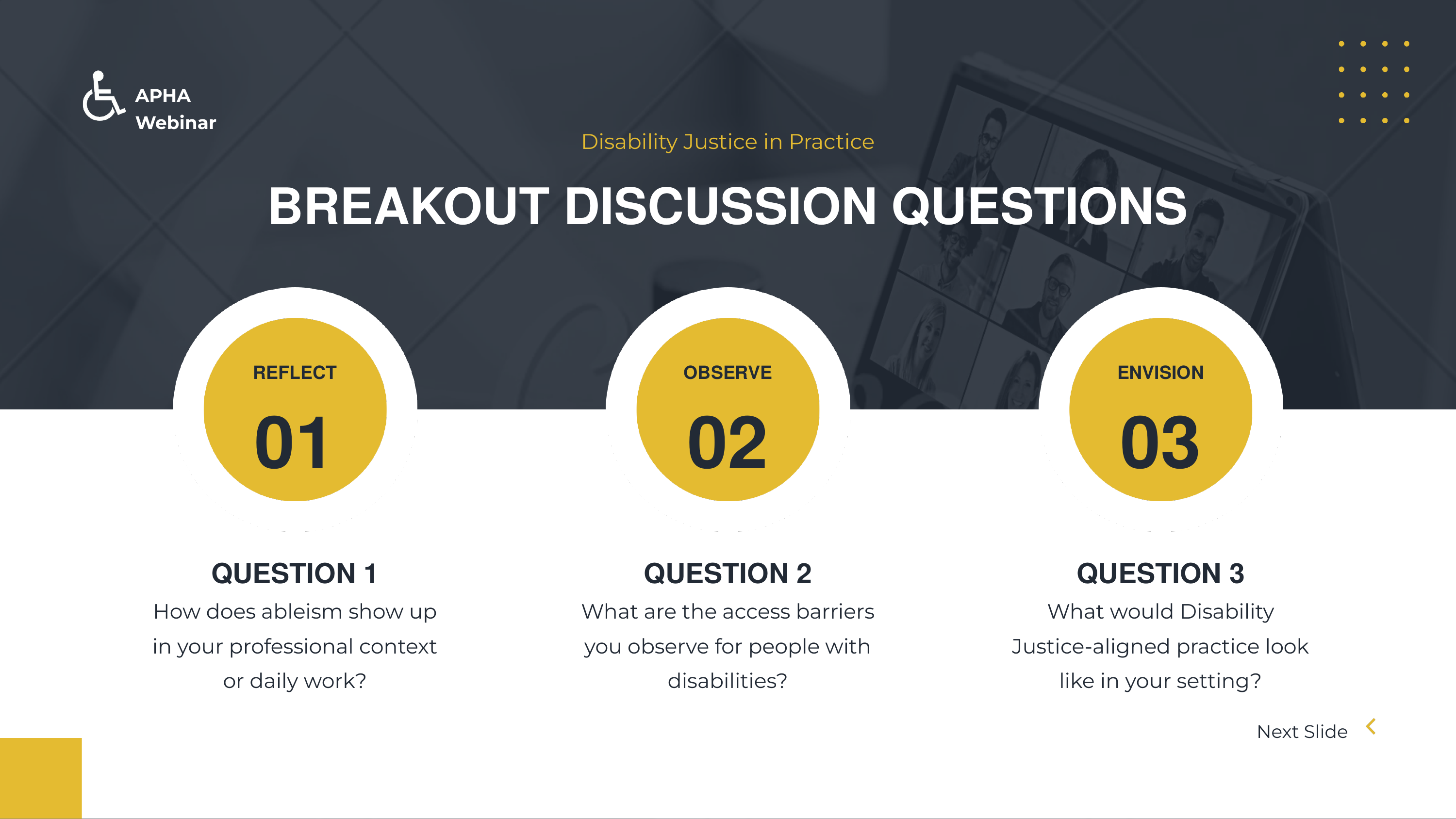

APHA
Webinar
Disability Justice in Practice
BREAKOUT DISCUSSION QUESTIONS

REFLECT
OBSERVE
ENVISION
01
02
03

QUESTION 1
QUESTION 2
QUESTION 3
How does ableism show up in your professional context or daily work?
What are the access barriers you observe for people with disabilities?
What would Disability Justice-aligned practice look like in your setting?
Next Slide